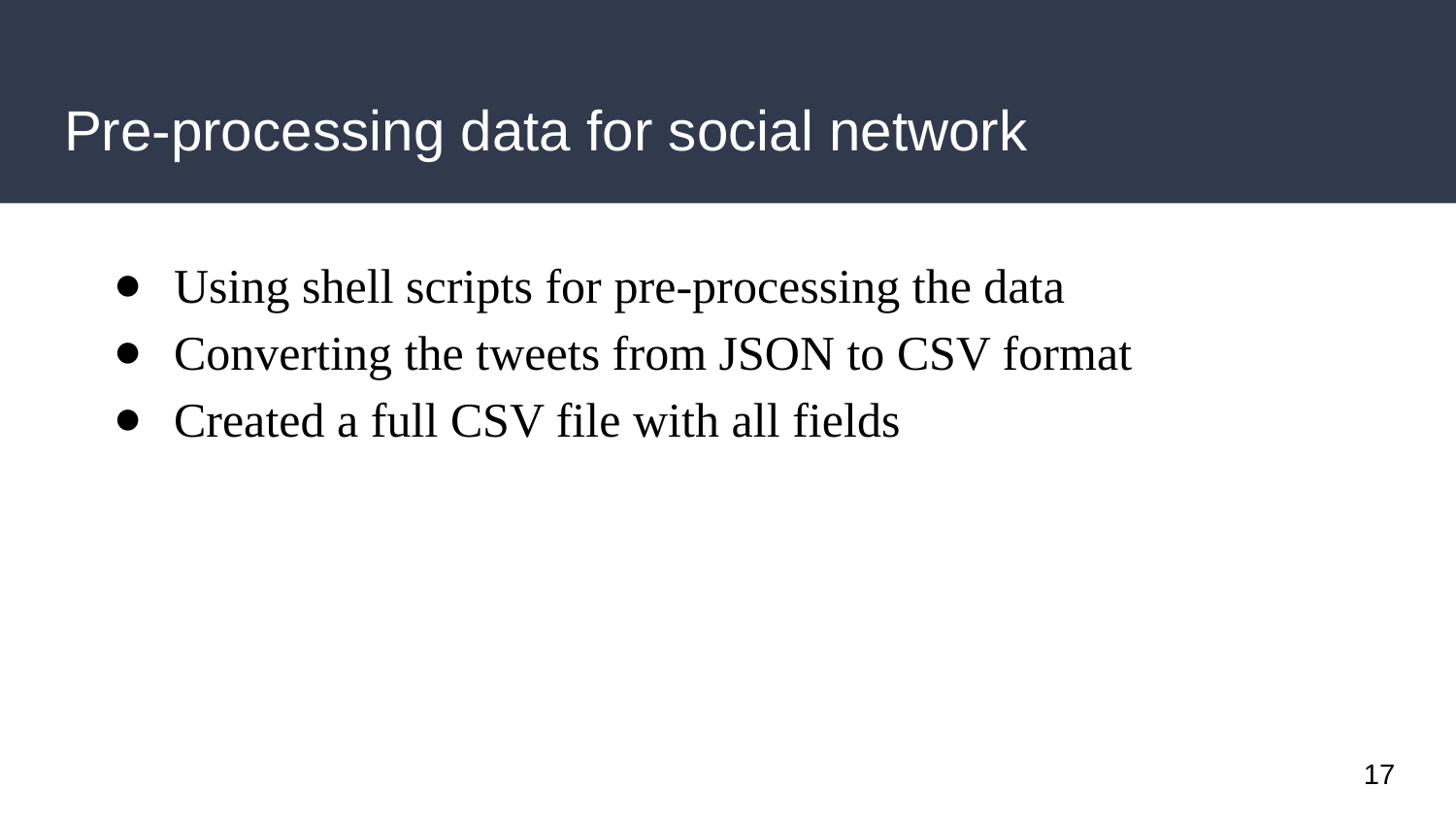

# Pre-processing data for social network
Using shell scripts for pre-processing the data
Converting the tweets from JSON to CSV format
Created a full CSV file with all fields
17